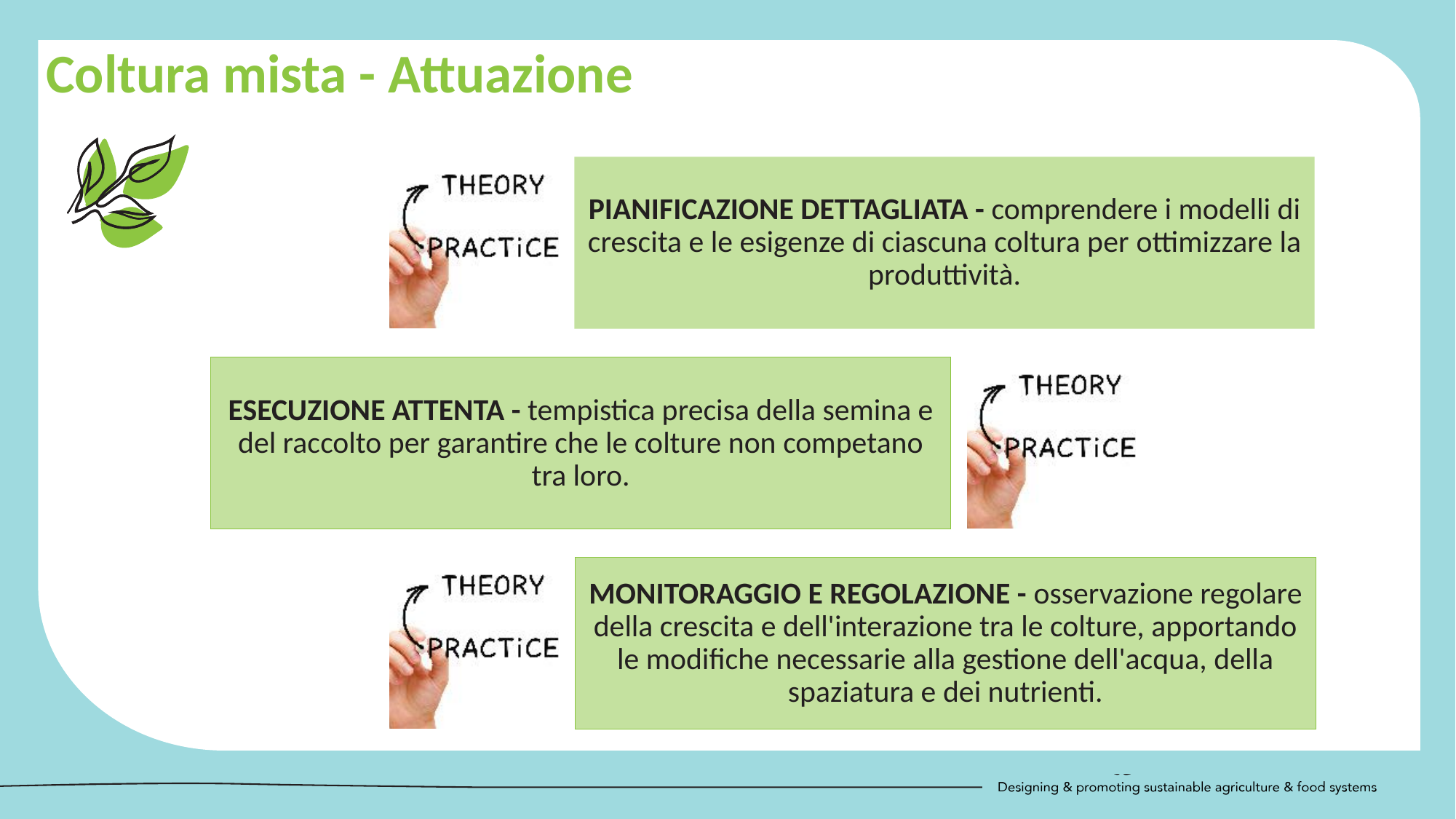

Coltura mista - Attuazione

PIANIFICAZIONE DETTAGLIATA - comprendere i modelli di crescita e le esigenze di ciascuna coltura per ottimizzare la produttività.
ESECUZIONE ATTENTA - tempistica precisa della semina e del raccolto per garantire che le colture non competano tra loro.

MONITORAGGIO E REGOLAZIONE - osservazione regolare della crescita e dell'interazione tra le colture, apportando le modifiche necessarie alla gestione dell'acqua, della spaziatura e dei nutrienti.